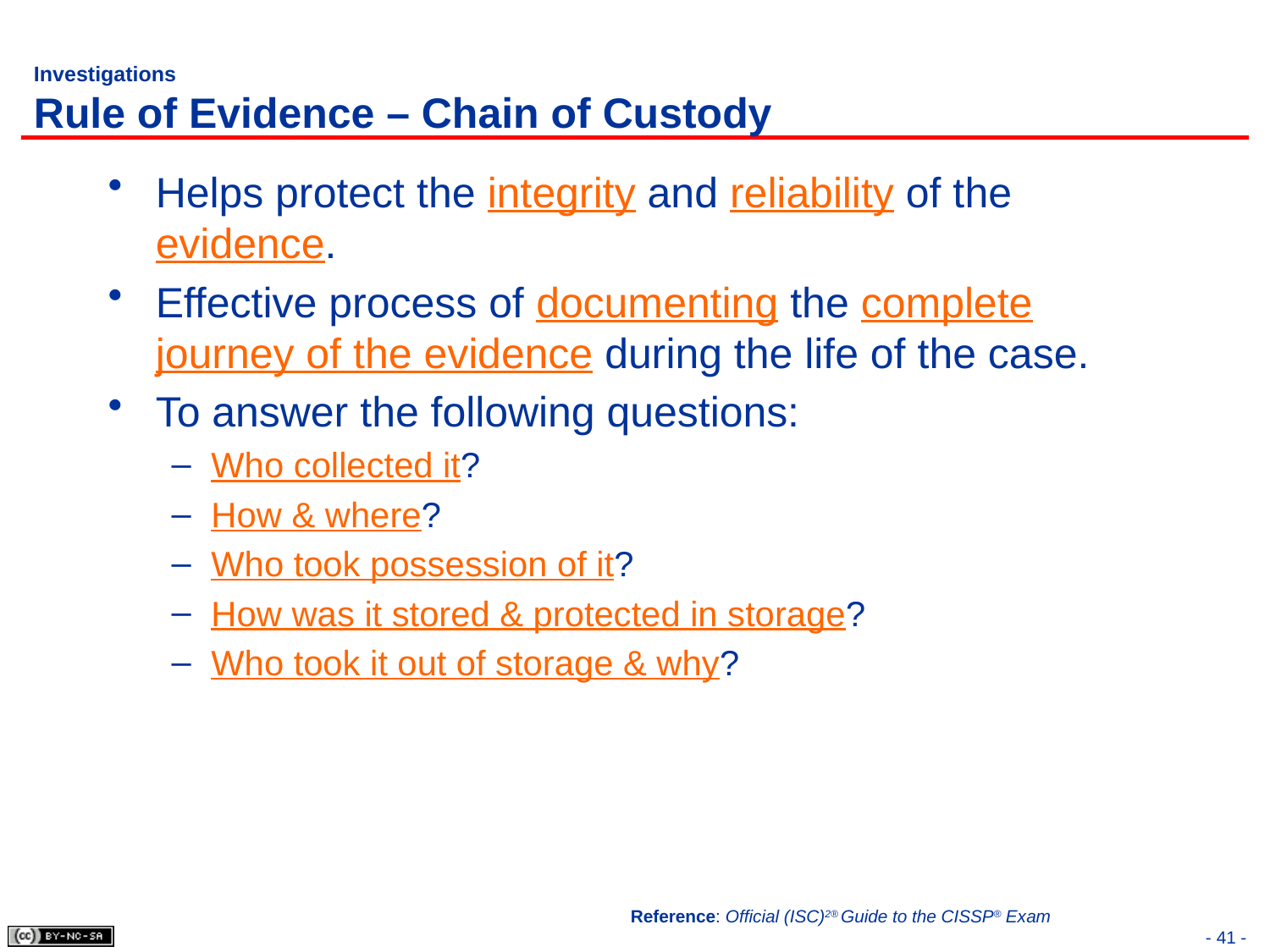

# Investigations Rule of Evidence – Chain of Custody
Helps protect the integrity and reliability of the evidence.
Effective process of documenting the complete journey of the evidence during the life of the case.
To answer the following questions:
Who collected it?
How & where?
Who took possession of it?
How was it stored & protected in storage?
Who took it out of storage & why?
Reference: Official (ISC)2® Guide to the CISSP® Exam
- 41 -